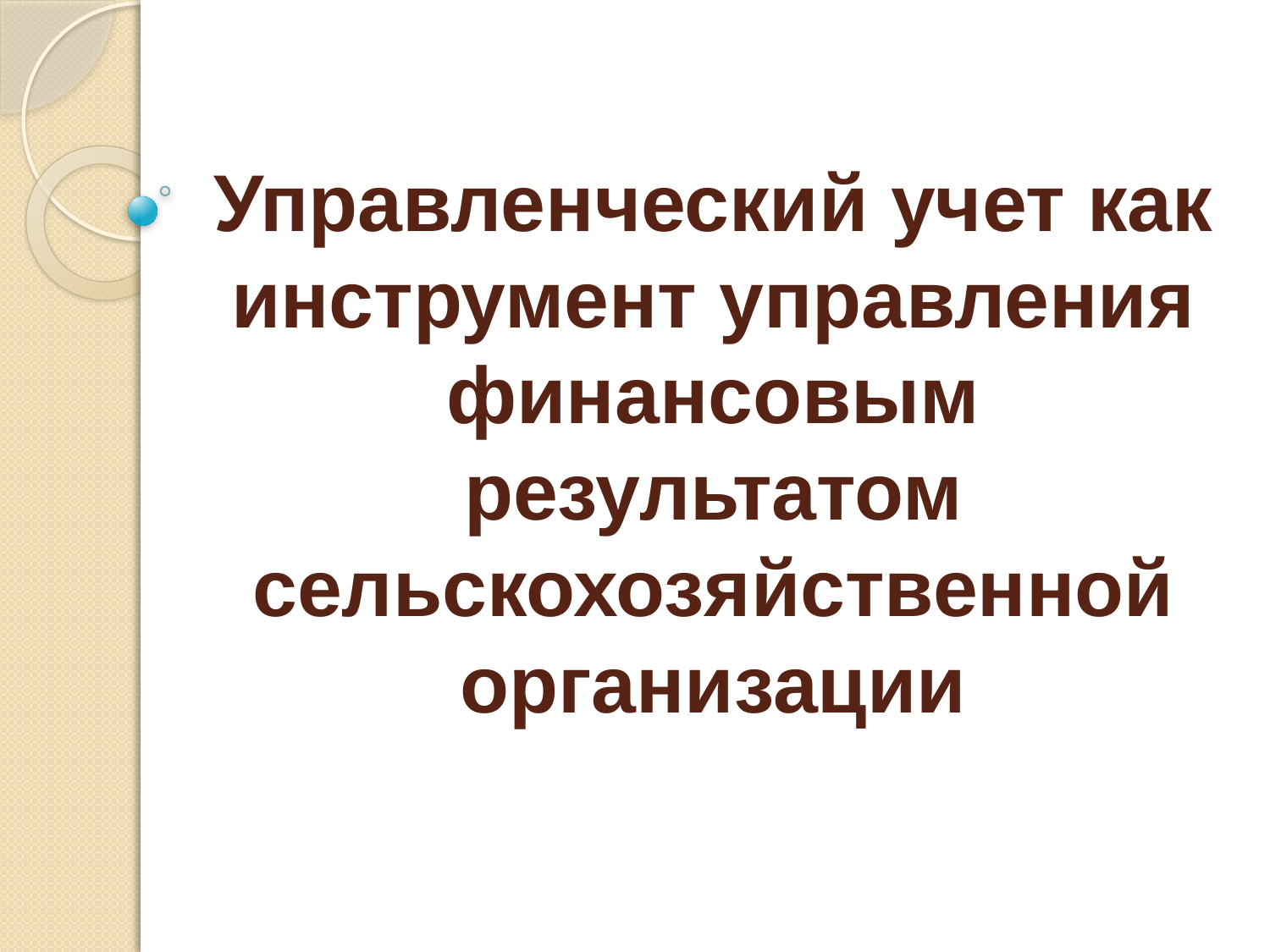

# Управленческий учет как инструмент управления финансовым результатом сельскохозяйственной организации